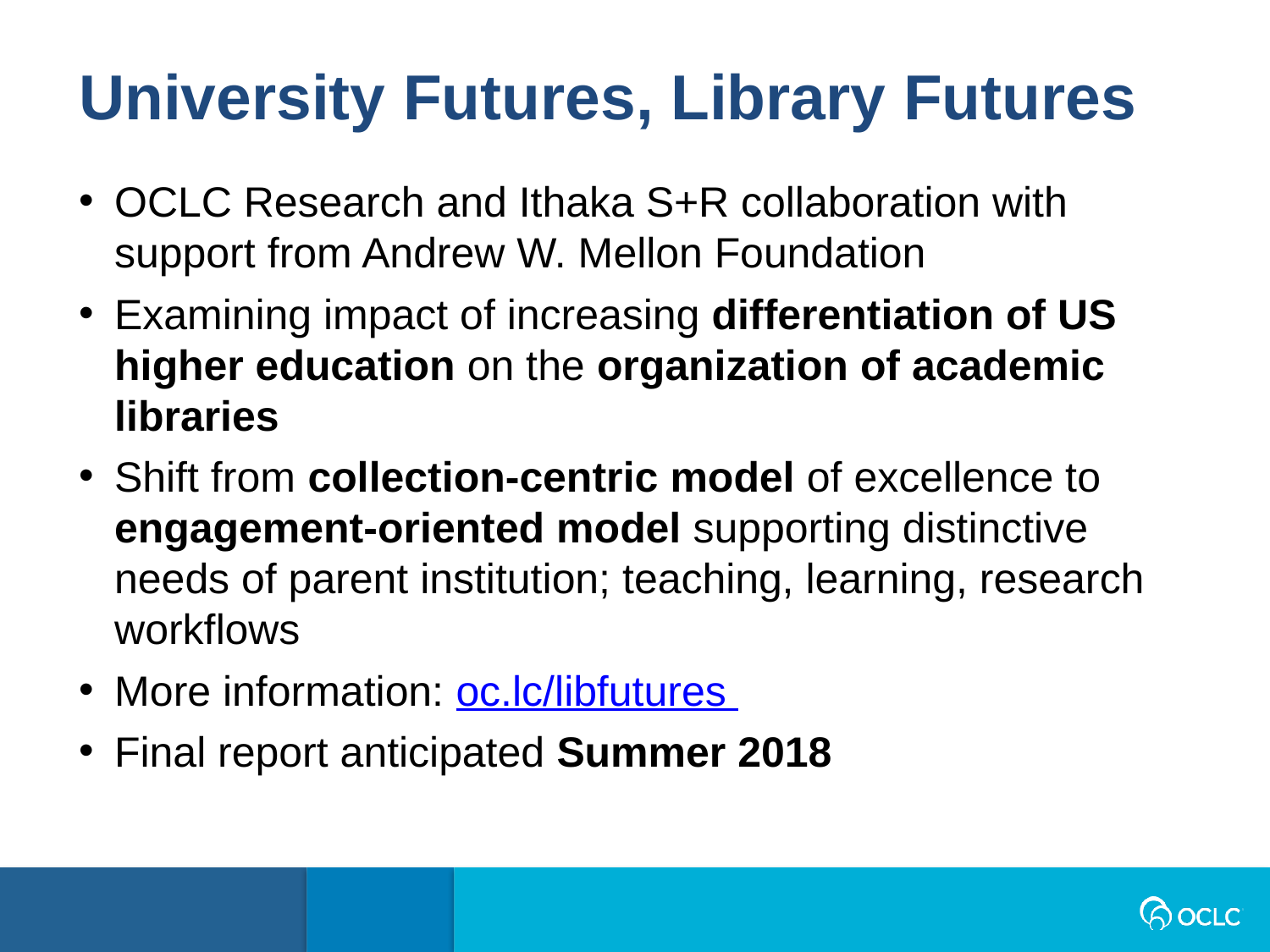

University Futures, Library Futures
OCLC Research and Ithaka S+R collaboration with support from Andrew W. Mellon Foundation
Examining impact of increasing differentiation of US higher education on the organization of academic libraries
Shift from collection-centric model of excellence to engagement-oriented model supporting distinctive needs of parent institution; teaching, learning, research workflows
More information: oc.lc/libfutures
Final report anticipated Summer 2018